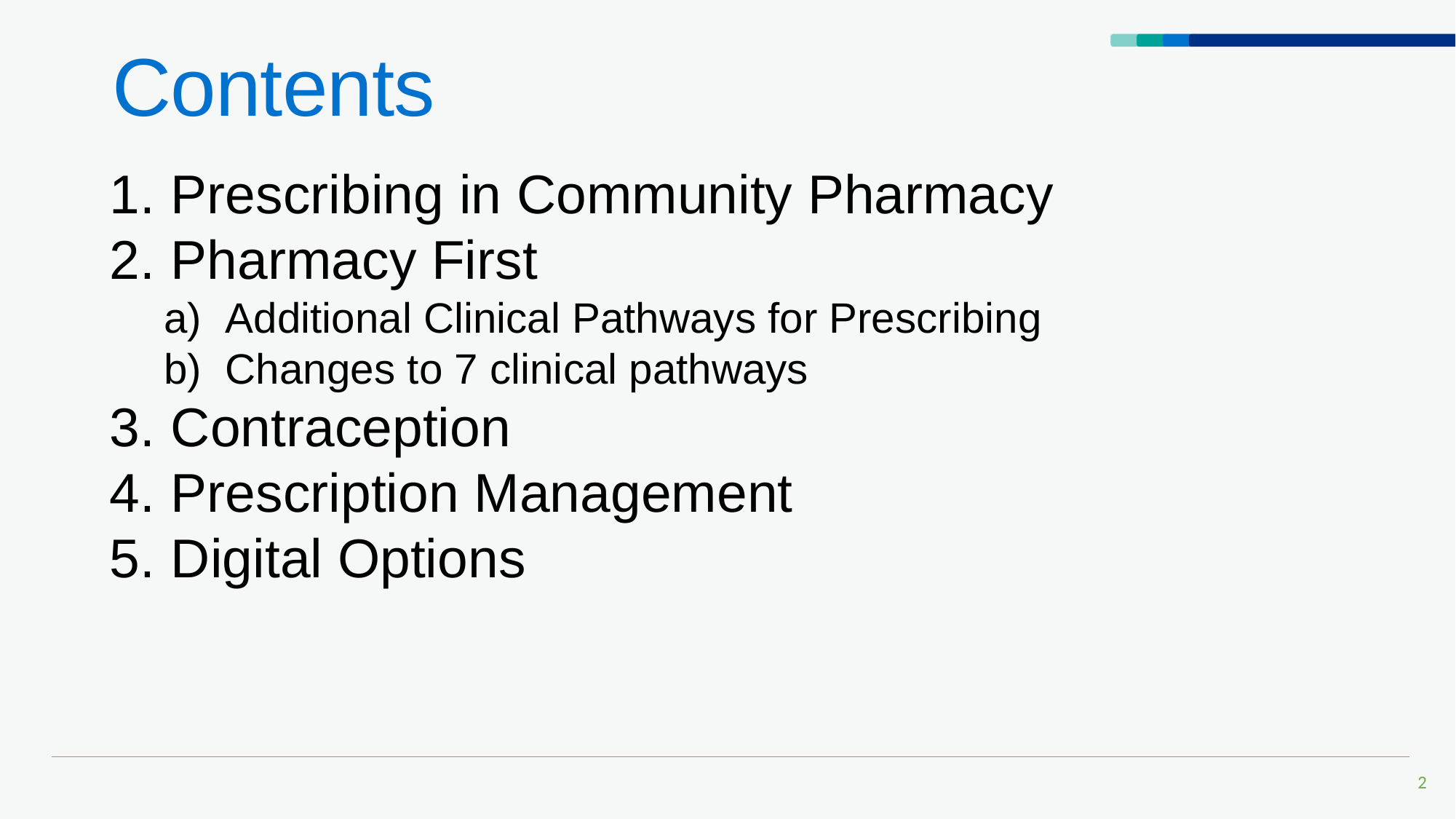

# Contents

Prescribing in Community Pharmacy
Pharmacy First
Additional Clinical Pathways for Prescribing
Changes to 7 clinical pathways
Contraception
Prescription Management
Digital Options